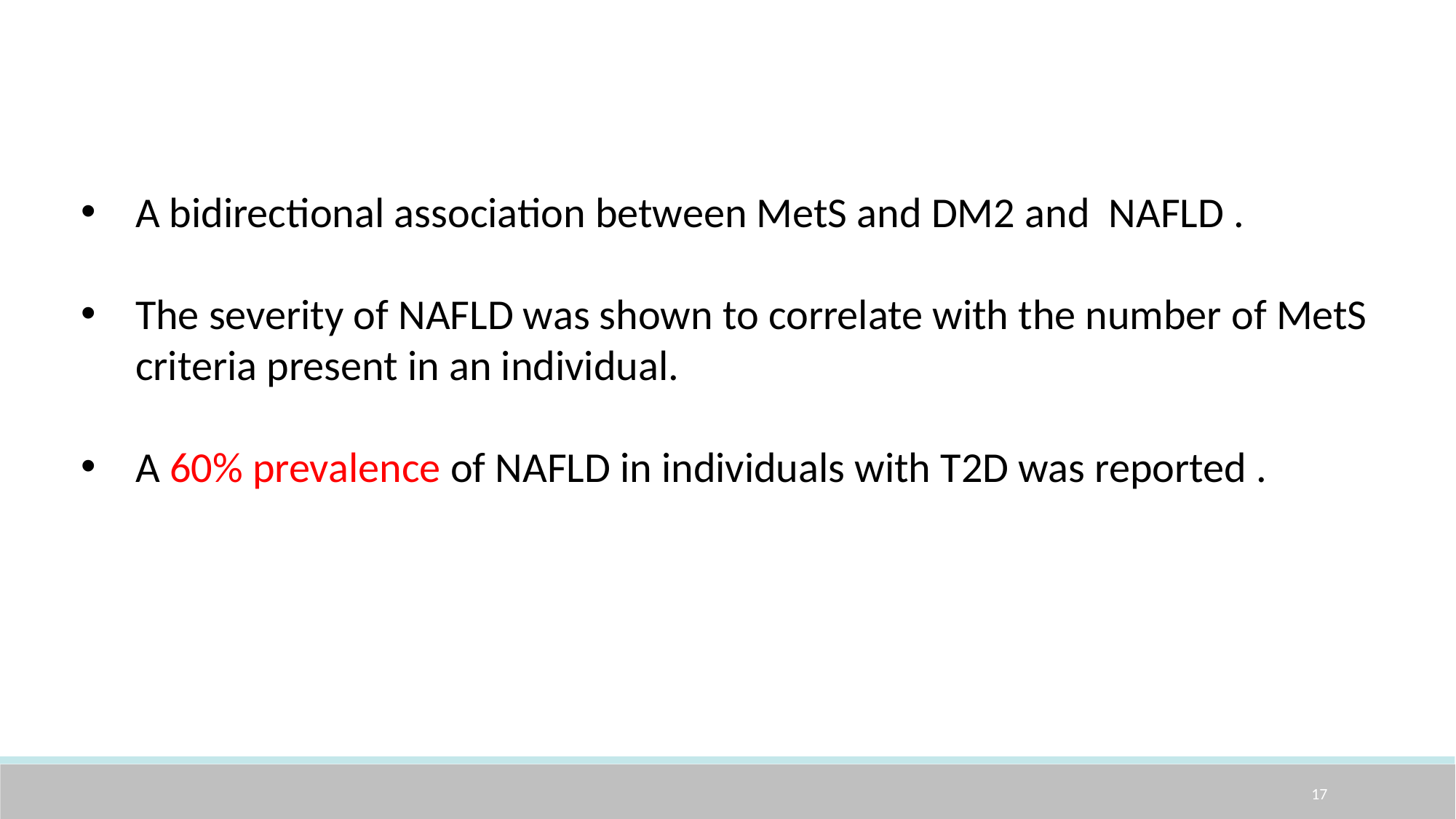

A bidirectional association between MetS and DM2 and  NAFLD .

The severity of NAFLD was shown to correlate with the number of MetS criteria present in an individual.

A 60% prevalence of NAFLD in individuals with T2D was reported .

17